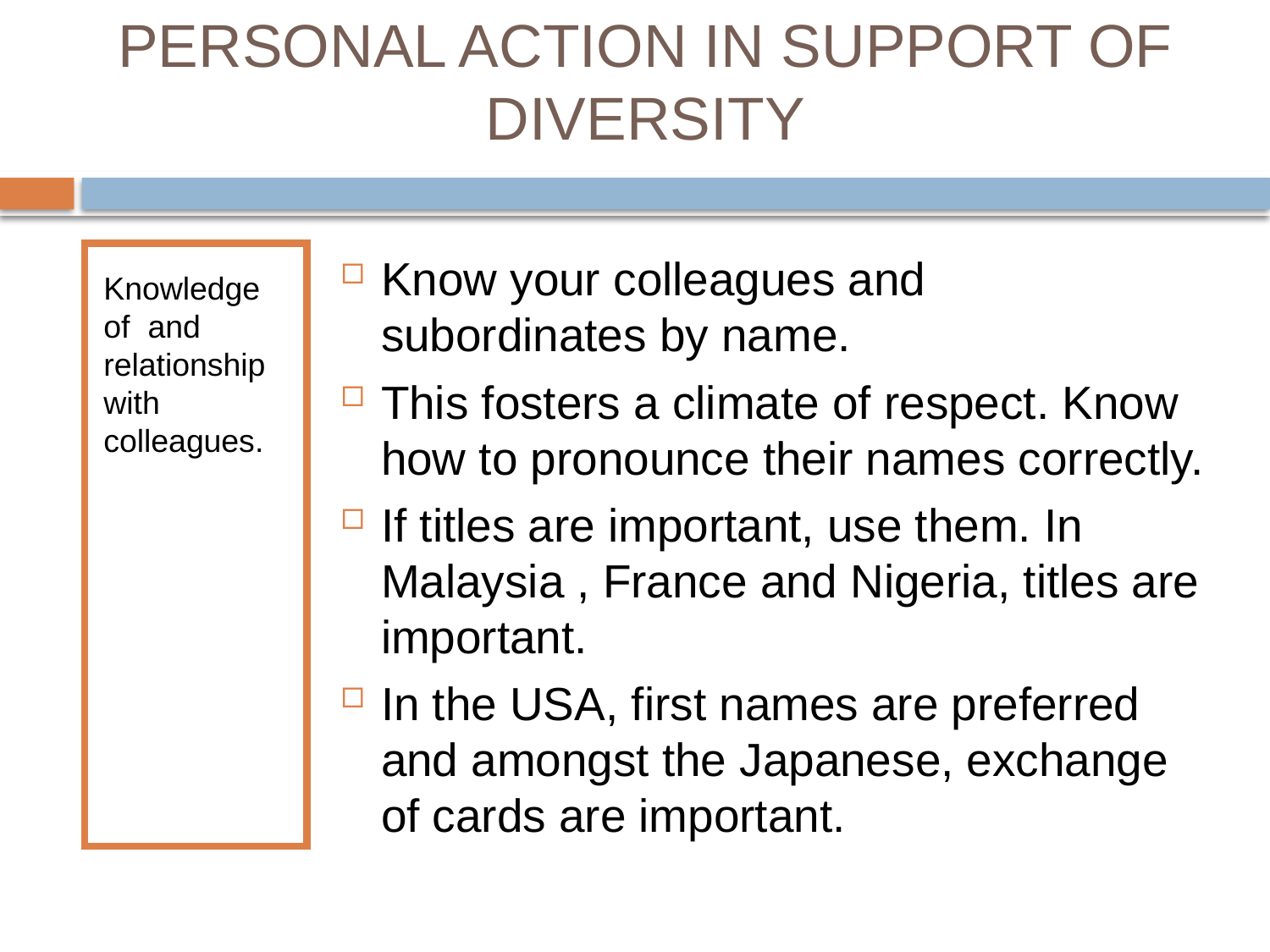

# PERSONAL ACTION IN SUPPORT OF DIVERSITY
Knowledge of  and relationship with colleagues.
Know your colleagues and subordinates by name.
This fosters a climate of respect. Know how to pronounce their names correctly.
If titles are important, use them. In Malaysia , France and Nigeria, titles are important.
In the USA, first names are preferred and amongst the Japanese, exchange of cards are important.